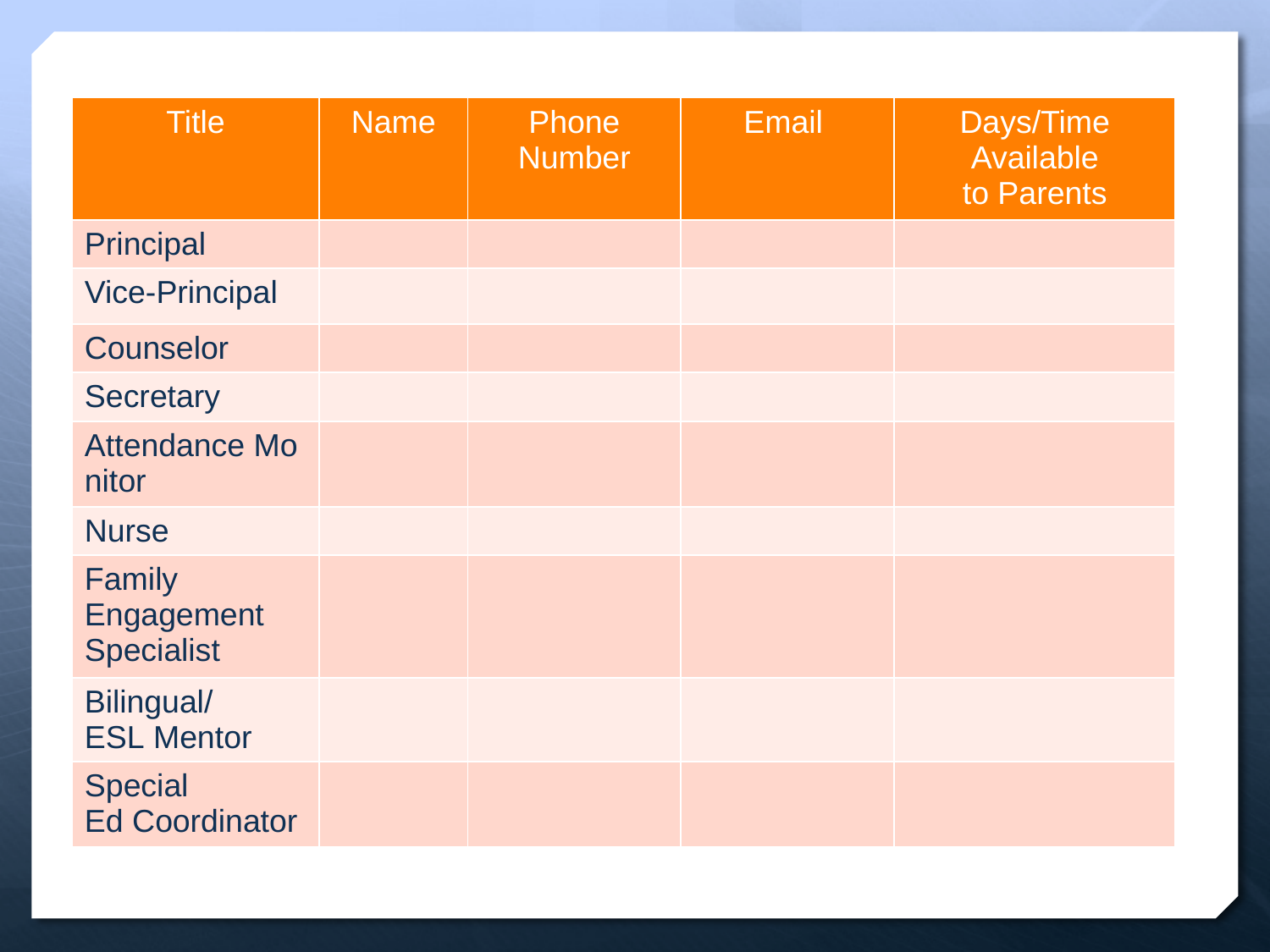

| Title​ | Name​ | Phone Number​ | Email ​ | Days/Time Available to Parents​ |
| --- | --- | --- | --- | --- |
| Principal​ | ​ | ​ | ​ | ​ |
| Vice-Principal​ | ​ | ​ | ​ | ​ |
| Counselor​ | ​ | ​ | ​ | ​ |
| Secretary​ | ​ | ​ | ​ | ​ |
| Attendance Monitor​ | ​ | ​ | ​ | ​ |
| Nurse​ | ​ | ​ | ​ | ​ |
| Family Engagement Specialist | ​ | ​ | ​ | ​ |
| Bilingual/ESL Mentor | ​ | ​ | ​ | ​ |
| Special Ed Coordinator​ | ​ | ​ | ​ | ​ |